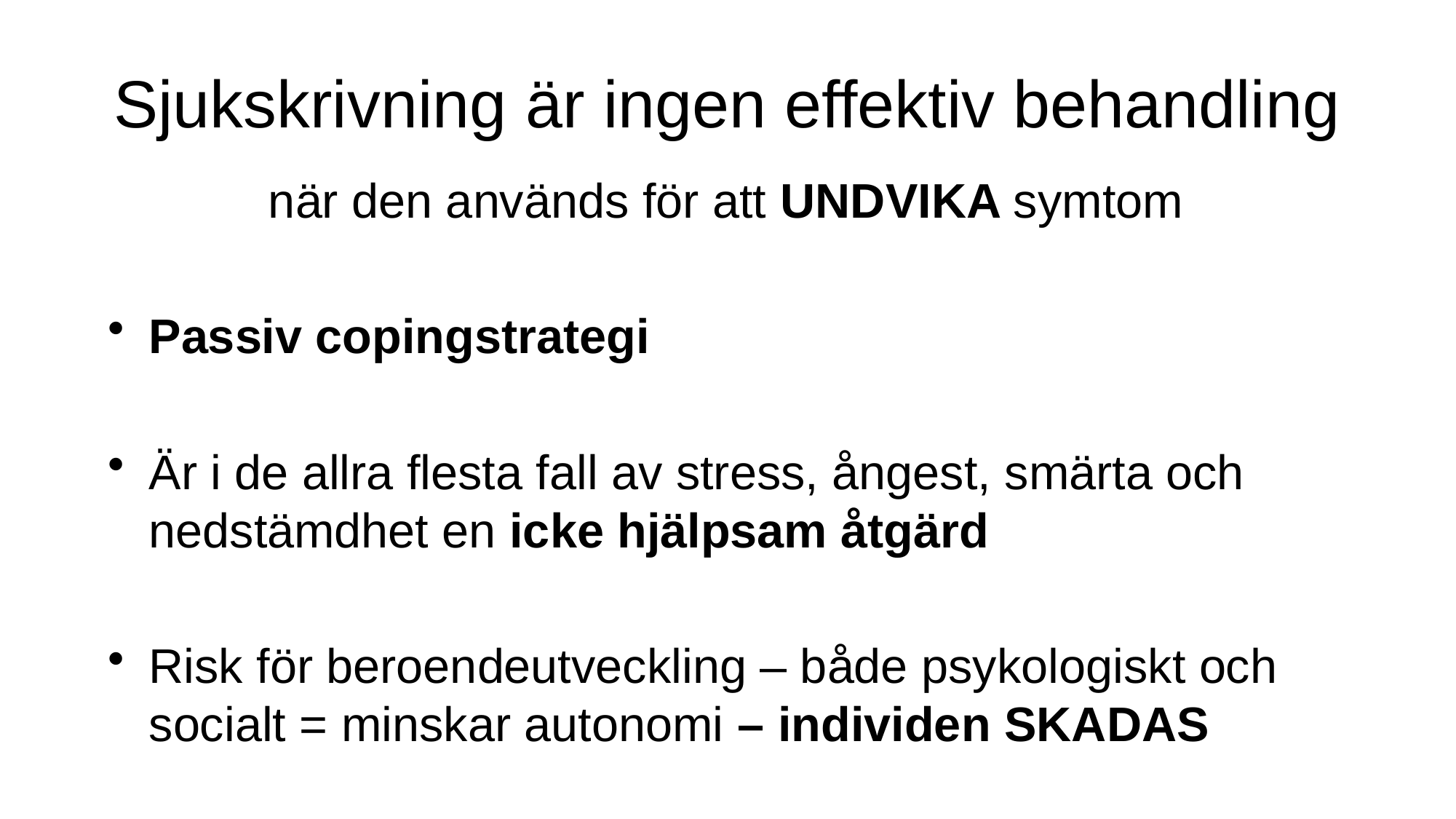

# Sjukskrivning är ingen effektiv behandling
när den används för att UNDVIKA symtom

Passiv copingstrategi

Är i de allra flesta fall av stress, ångest, smärta och nedstämdhet en icke hjälpsam åtgärd

Risk för beroendeutveckling – både psykologiskt och socialt = minskar autonomi – individen SKADAS